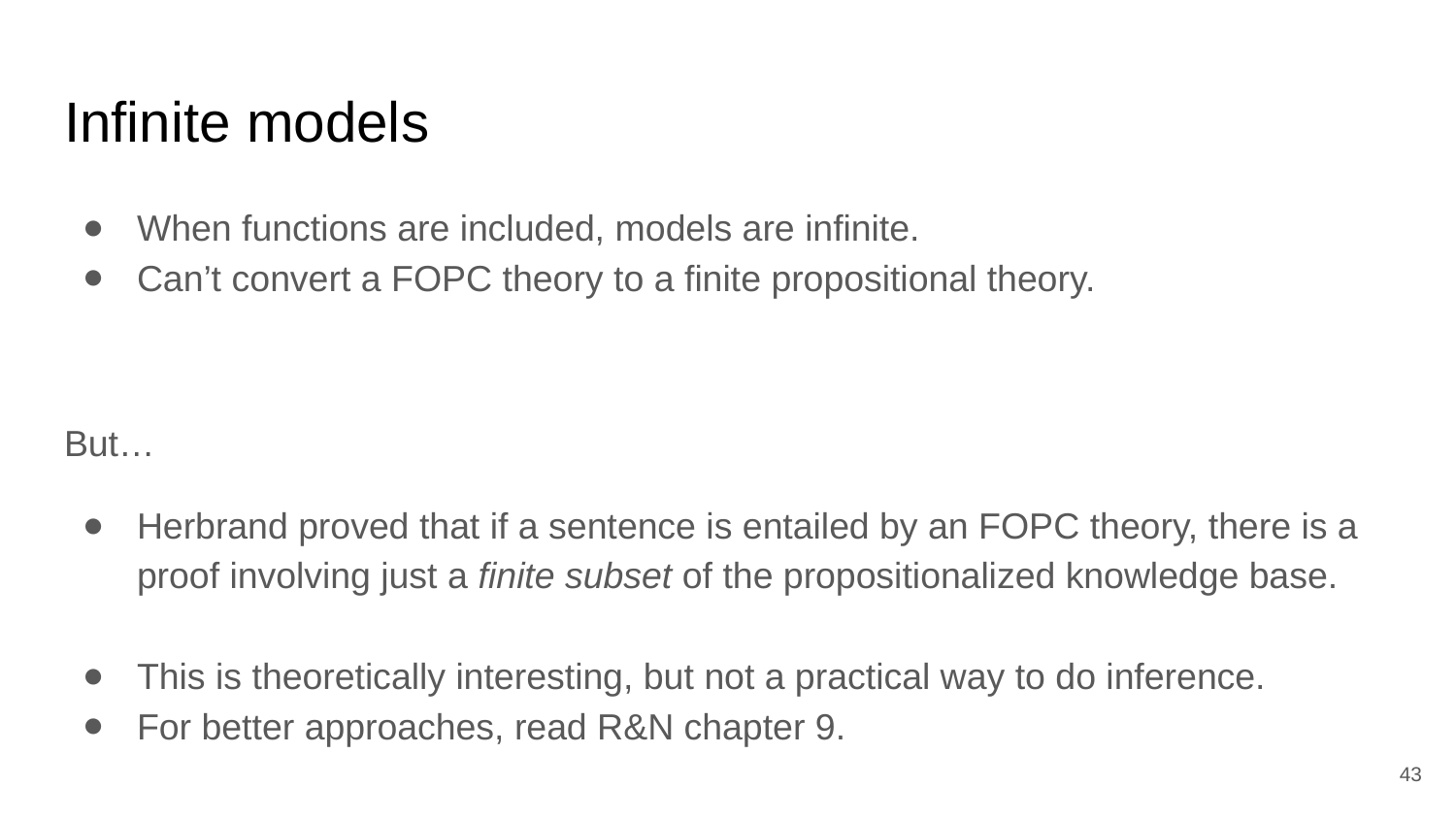

# Infinite models
When functions are included, models are infinite.
Can’t convert a FOPC theory to a finite propositional theory.

But…
Herbrand proved that if a sentence is entailed by an FOPC theory, there is a proof involving just a finite subset of the propositionalized knowledge base.
This is theoretically interesting, but not a practical way to do inference.
For better approaches, read R&N chapter 9.
43